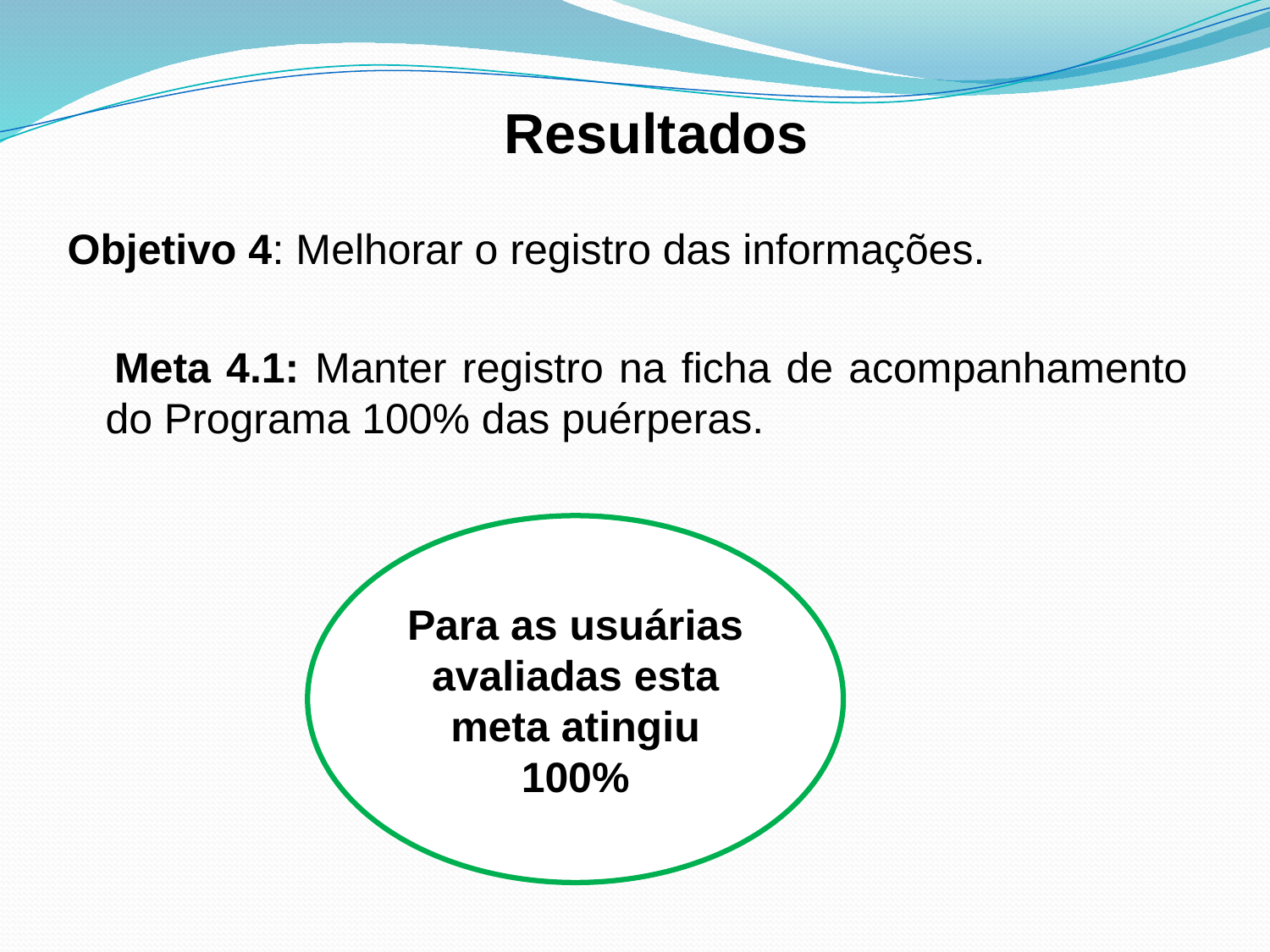

# Resultados
Objetivo 4: Melhorar o registro das informações.

   Meta 4.1: Manter registro na ficha de acompanhamento  do Programa 100% das puérperas.

Para as usuárias avaliadas esta meta atingiu 100%